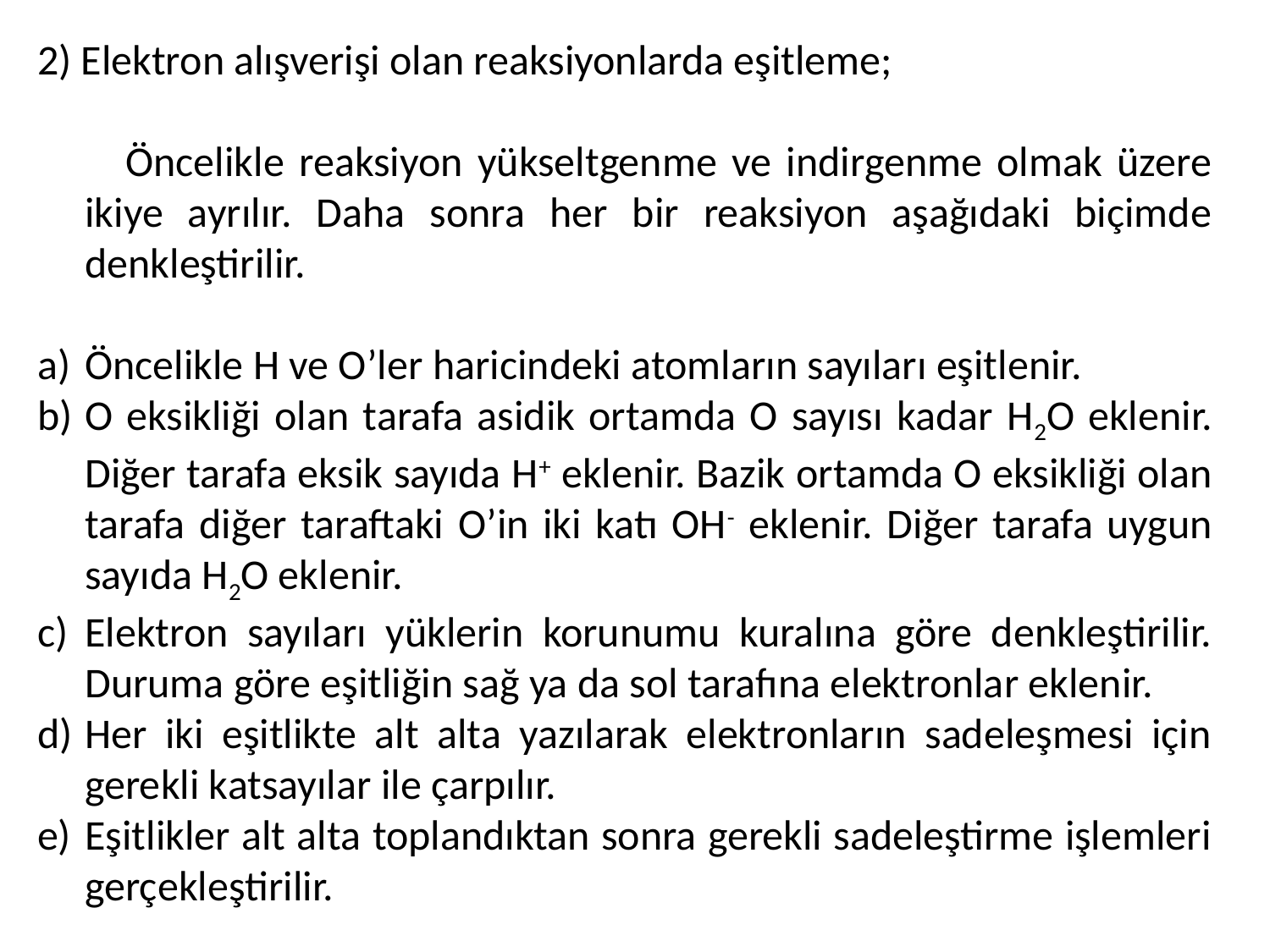

2) Elektron alışverişi olan reaksiyonlarda eşitleme;

      Öncelikle reaksiyon yükseltgenme ve indirgenme olmak üzere ikiye ayrılır. Daha sonra her bir reaksiyon aşağıdaki biçimde denkleştirilir.

Öncelikle H ve O’ler haricindeki atomların sayıları eşitlenir.
O eksikliği olan tarafa asidik ortamda O sayısı kadar H2O eklenir. Diğer tarafa eksik sayıda H+ eklenir. Bazik ortamda O eksikliği olan tarafa diğer taraftaki O’in iki katı OH- eklenir. Diğer tarafa uygun sayıda H2O eklenir.
Elektron sayıları yüklerin korunumu kuralına göre denkleştirilir. Duruma göre eşitliğin sağ ya da sol tarafına elektronlar eklenir.
Her iki eşitlikte alt alta yazılarak elektronların sadeleşmesi için gerekli katsayılar ile çarpılır.
Eşitlikler alt alta toplandıktan sonra gerekli sadeleştirme işlemleri gerçekleştirilir.